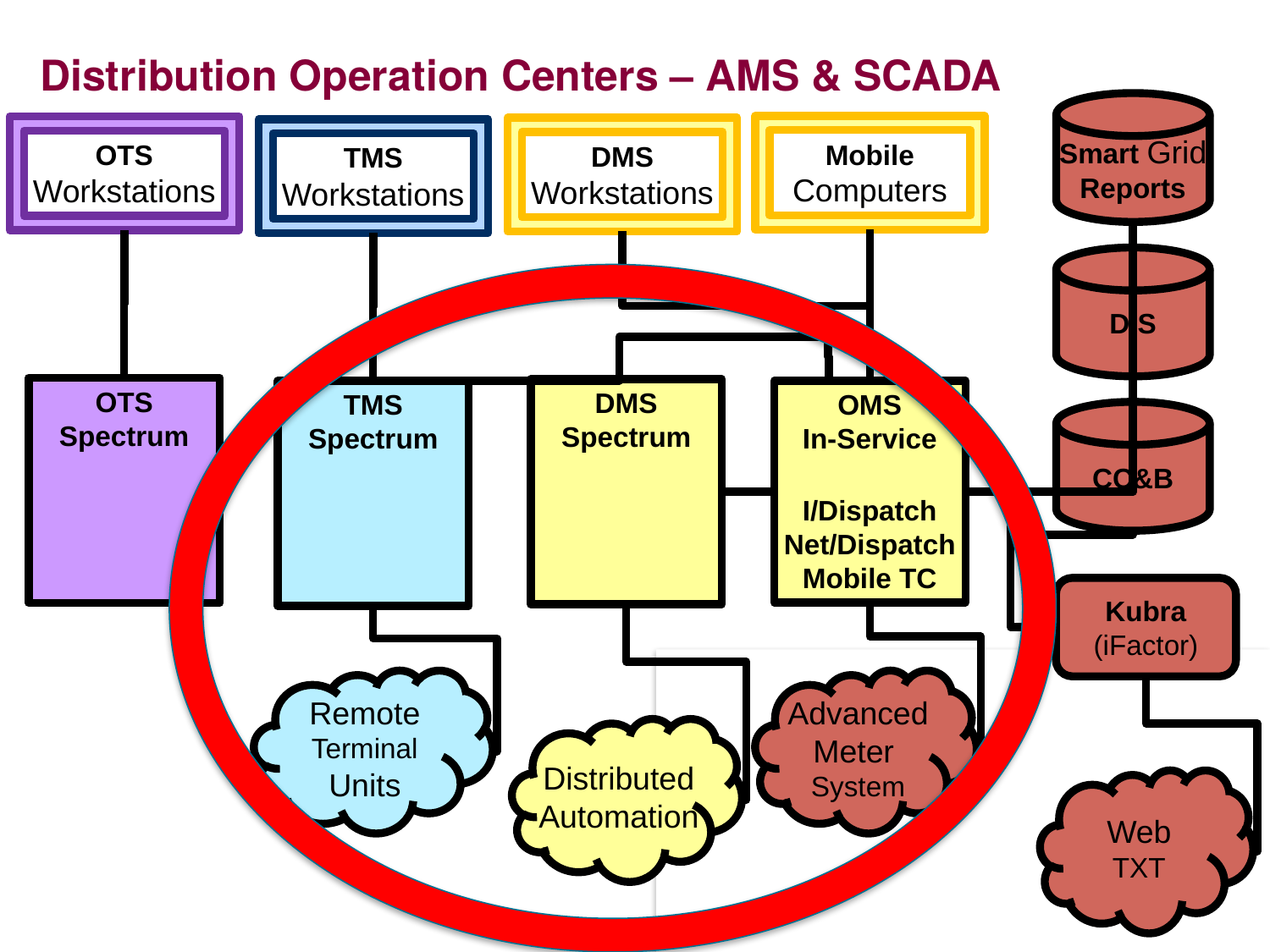

# Distribution Operation Centers – AMS & SCADA
Smart Grid
Reports
DIS
CC&B
Kubra
(iFactor)
Web
TXT
Mobile
Computers
DMS
Workstations
OMS
In-Service

I/Dispatch
Net/Dispatch
Mobile TC
OTS
Workstations
OTS
Spectrum
TMS
Workstations
TMS
Spectrum
Remote
Terminal
Units

DMS
Spectrum
Distributed
Automation
Advanced
Meter
System